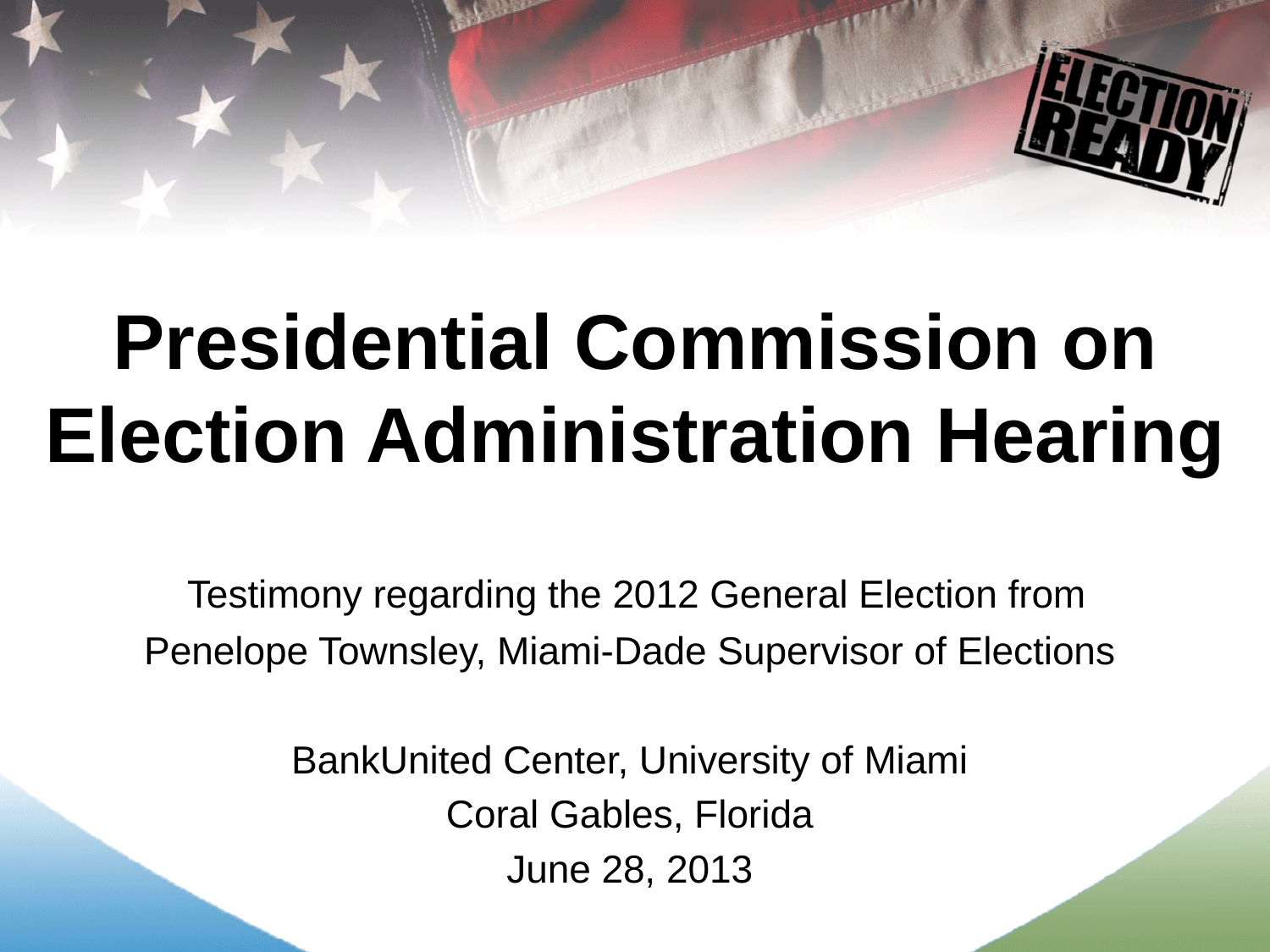

# Presidential Commission on Election Administration Hearing

 Testimony regarding the 2012 General Election from
Penelope Townsley, Miami-Dade Supervisor of Elections

BankUnited Center, University of Miami
Coral Gables, Florida
June 28, 2013